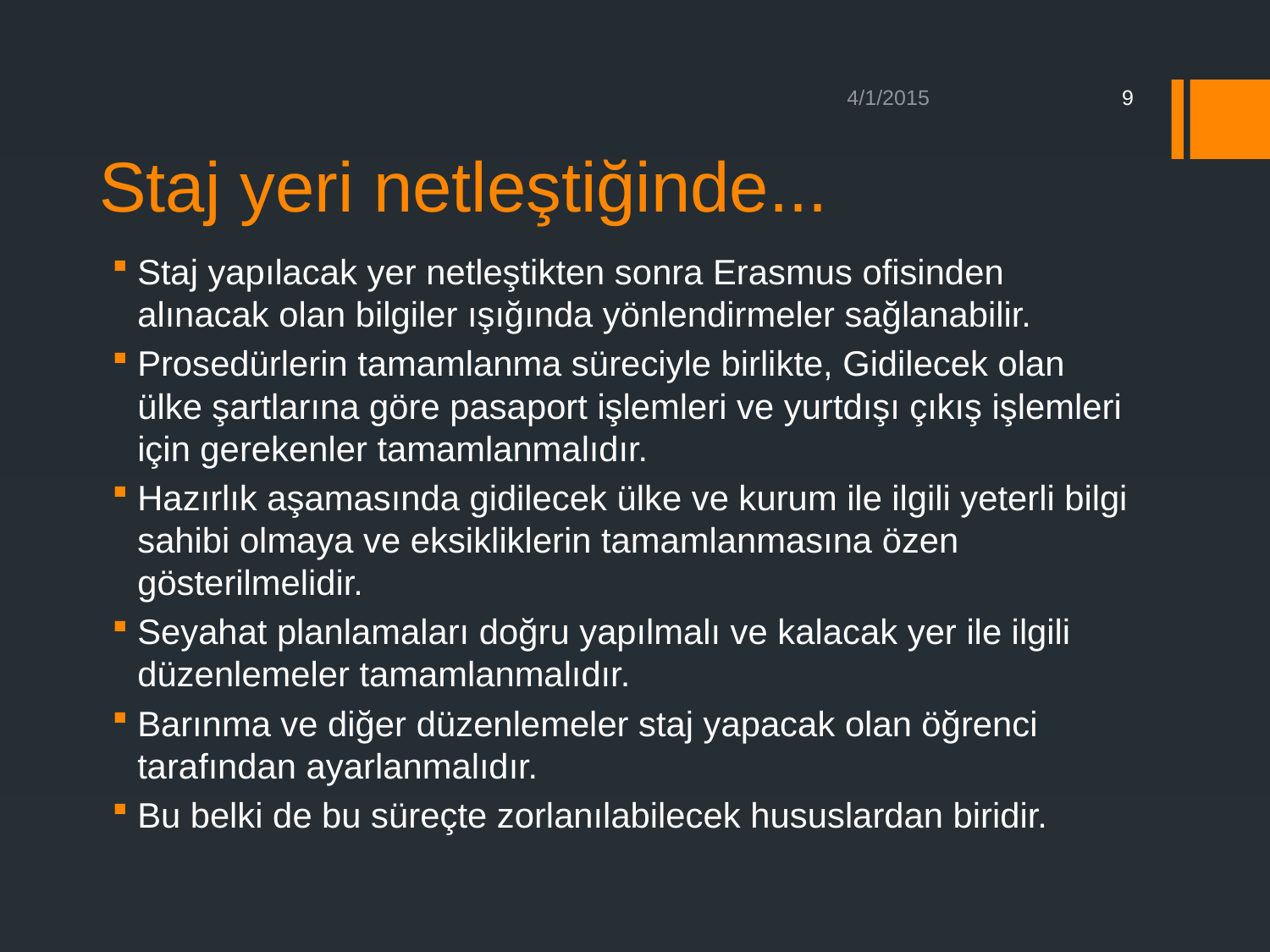

# Staj yeri netleştiğinde...
4/1/2015
9

Staj yapılacak yer netleştikten sonra Erasmus ofisinden alınacak olan bilgiler ışığında yönlendirmeler sağlanabilir.
Prosedürlerin tamamlanma süreciyle birlikte, Gidilecek olan ülke şartlarına göre pasaport işlemleri ve yurtdışı çıkış işlemleri için gerekenler tamamlanmalıdır.
Hazırlık aşamasında gidilecek ülke ve kurum ile ilgili yeterli bilgi sahibi olmaya ve eksikliklerin tamamlanmasına özen gösterilmelidir.
Seyahat planlamaları doğru yapılmalı ve kalacak yer ile ilgili düzenlemeler tamamlanmalıdır.
Barınma ve diğer düzenlemeler staj yapacak olan öğrenci tarafından ayarlanmalıdır.
Bu belki de bu süreçte zorlanılabilecek hususlardan biridir.